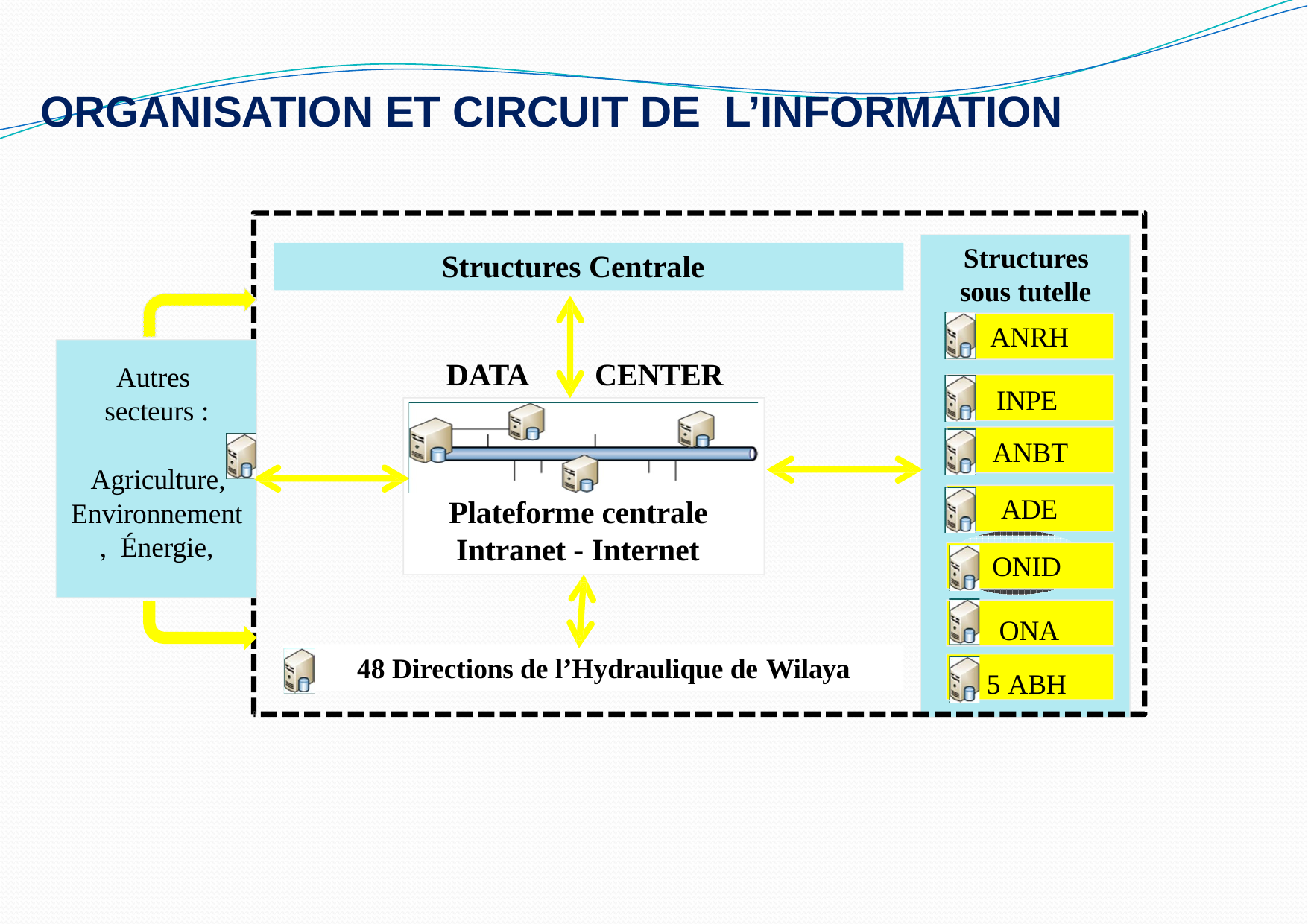

# ORGANISATION ET CIRCUIT DE  L’INFORMATION

Structures  sous tutelle

INPE  ANBT

ONA  5 ABH
Structures Centrale

E

ANRH

DATA
CENTER
Autres  secteurs :

Agriculture,  Environnement,  Énergie,

ADE
Plateforme centrale  Intranet - Internet

I
n
d
ustrie,

ONID
…

48 Directions de l’Hydraulique de Wilaya